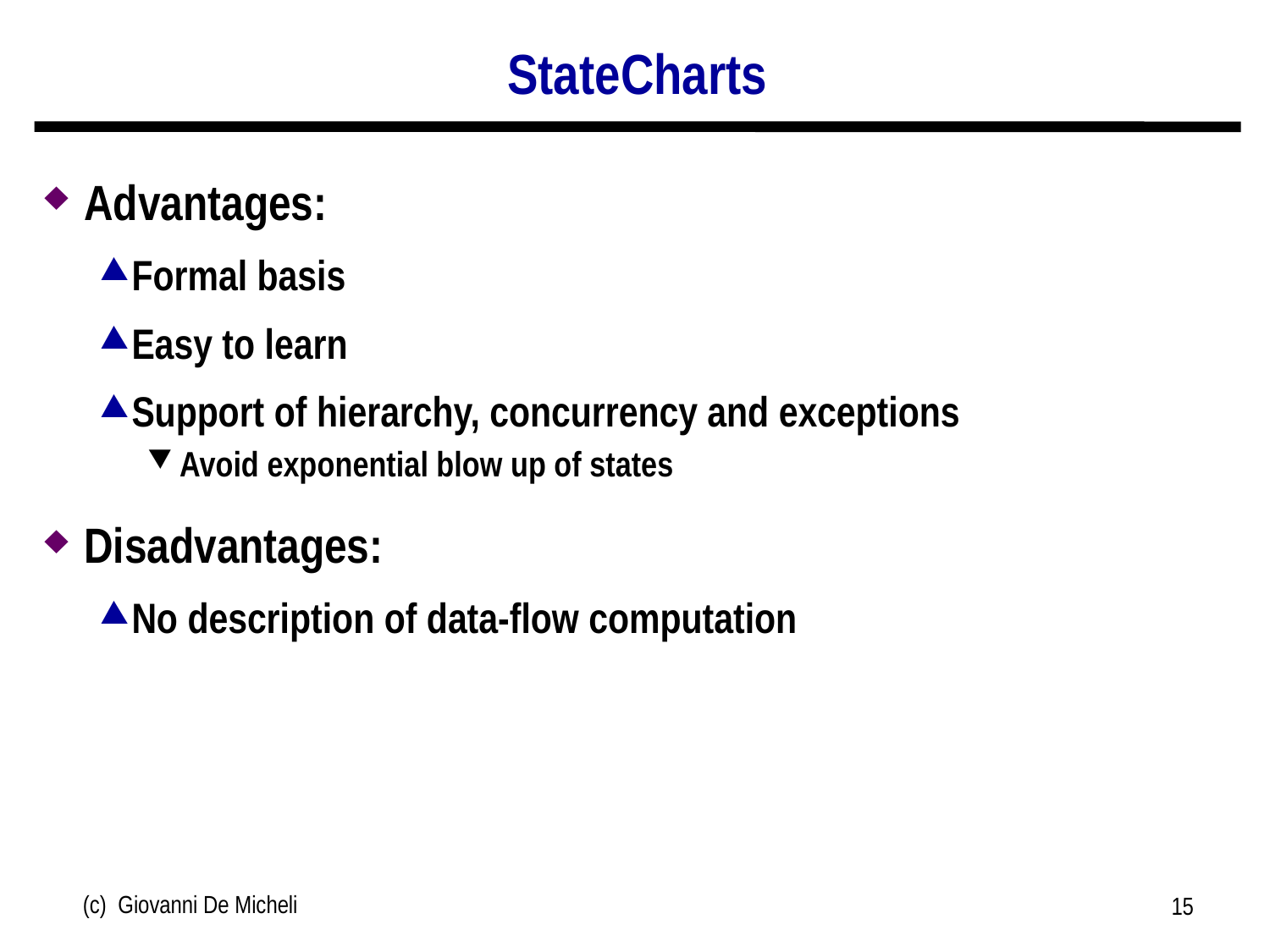

# StateCharts
Advantages:
Formal basis
Easy to learn
Support of hierarchy, concurrency and exceptions
Avoid exponential blow up of states
Disadvantages:
No description of data-flow computation
(c)  Giovanni De Micheli
15